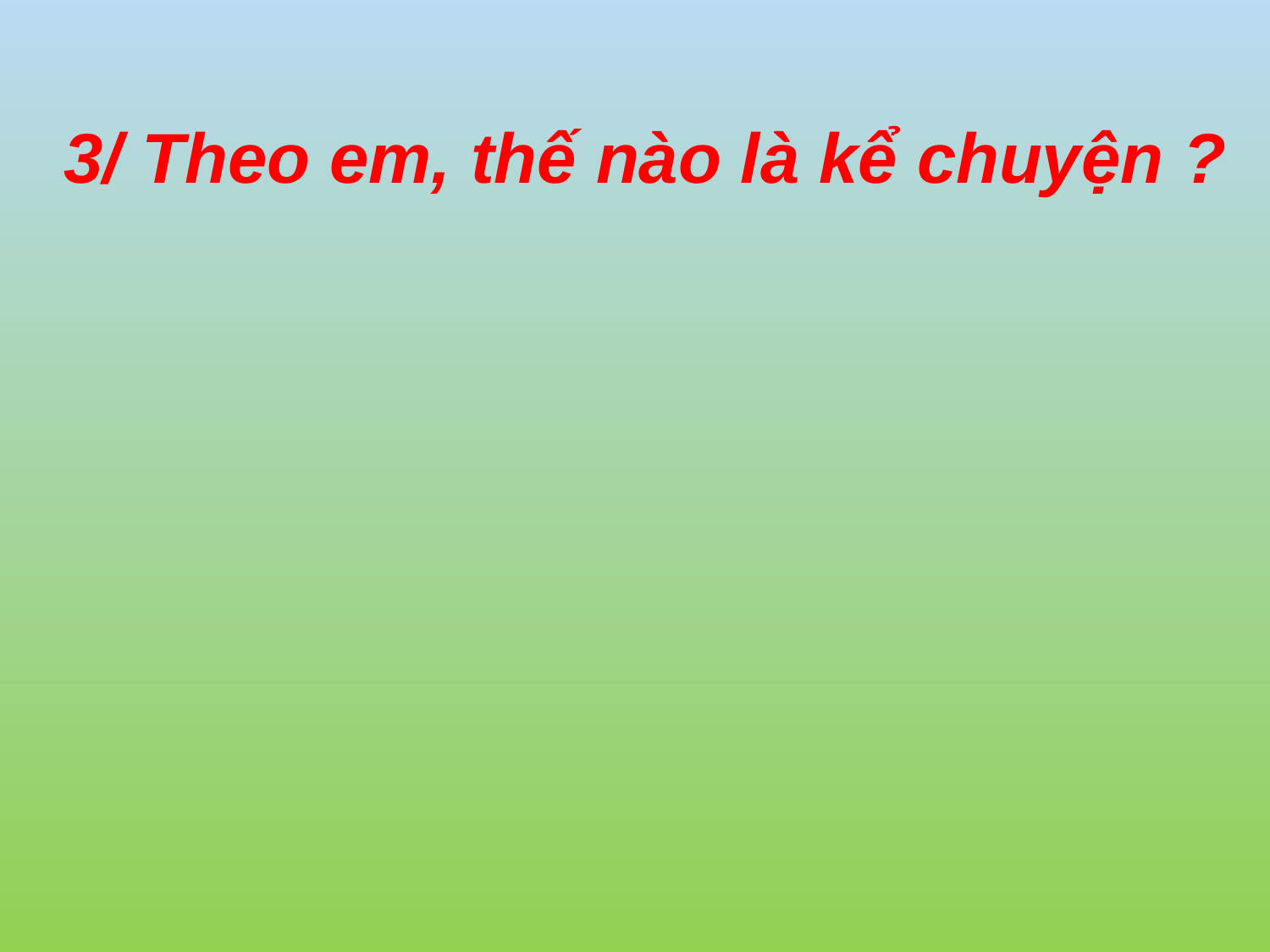

3/ Theo em, thế nào là kể chuyện ?